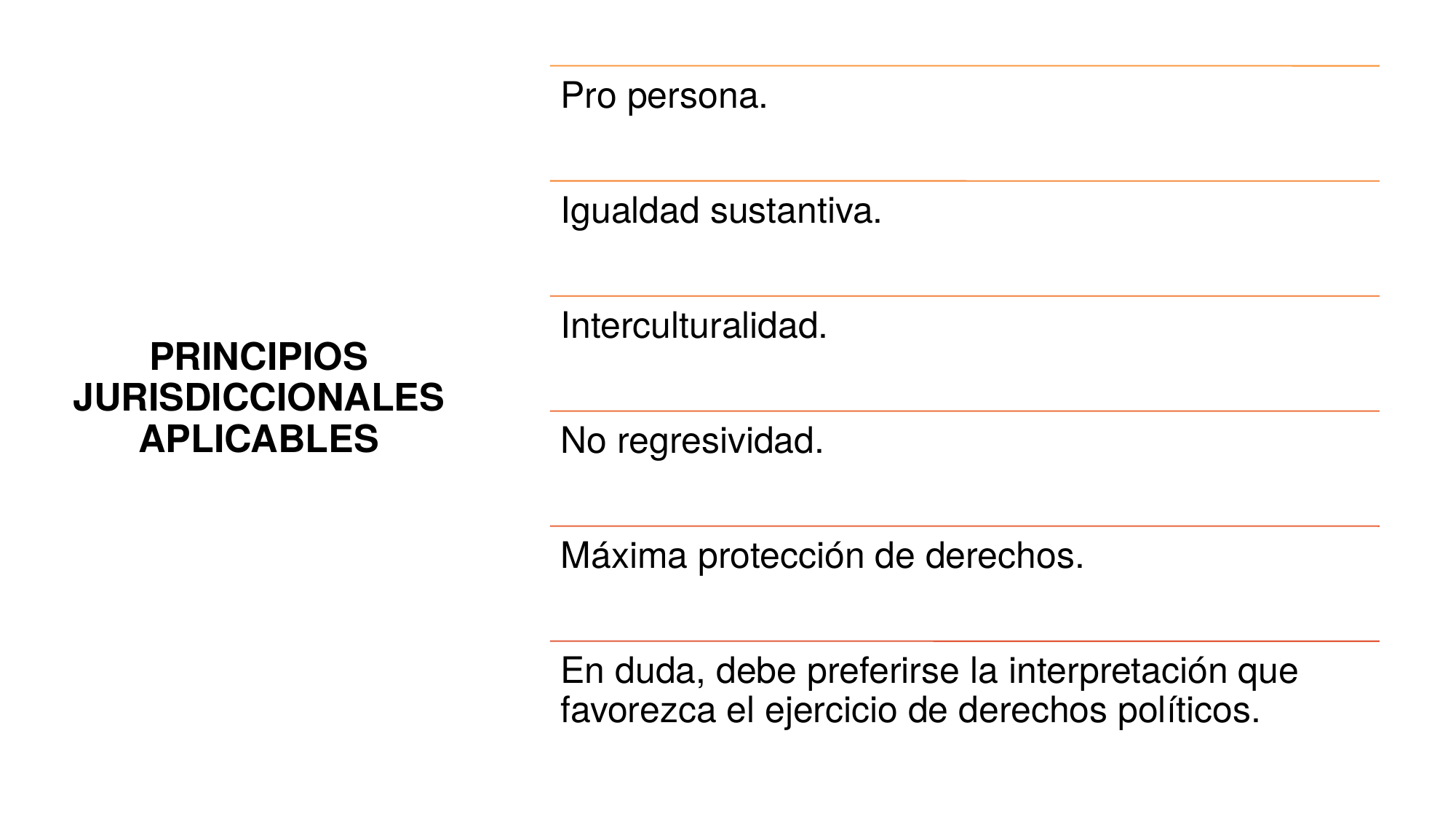

Pro persona.
Igualdad sustantiva.
Interculturalidad.
No regresividad.
Máxima protección de derechos.
En duda, debe preferirse la interpretación que favorezca el ejercicio de derechos políticos.
# PRINCIPIOS JURISDICCIONALES APLICABLES